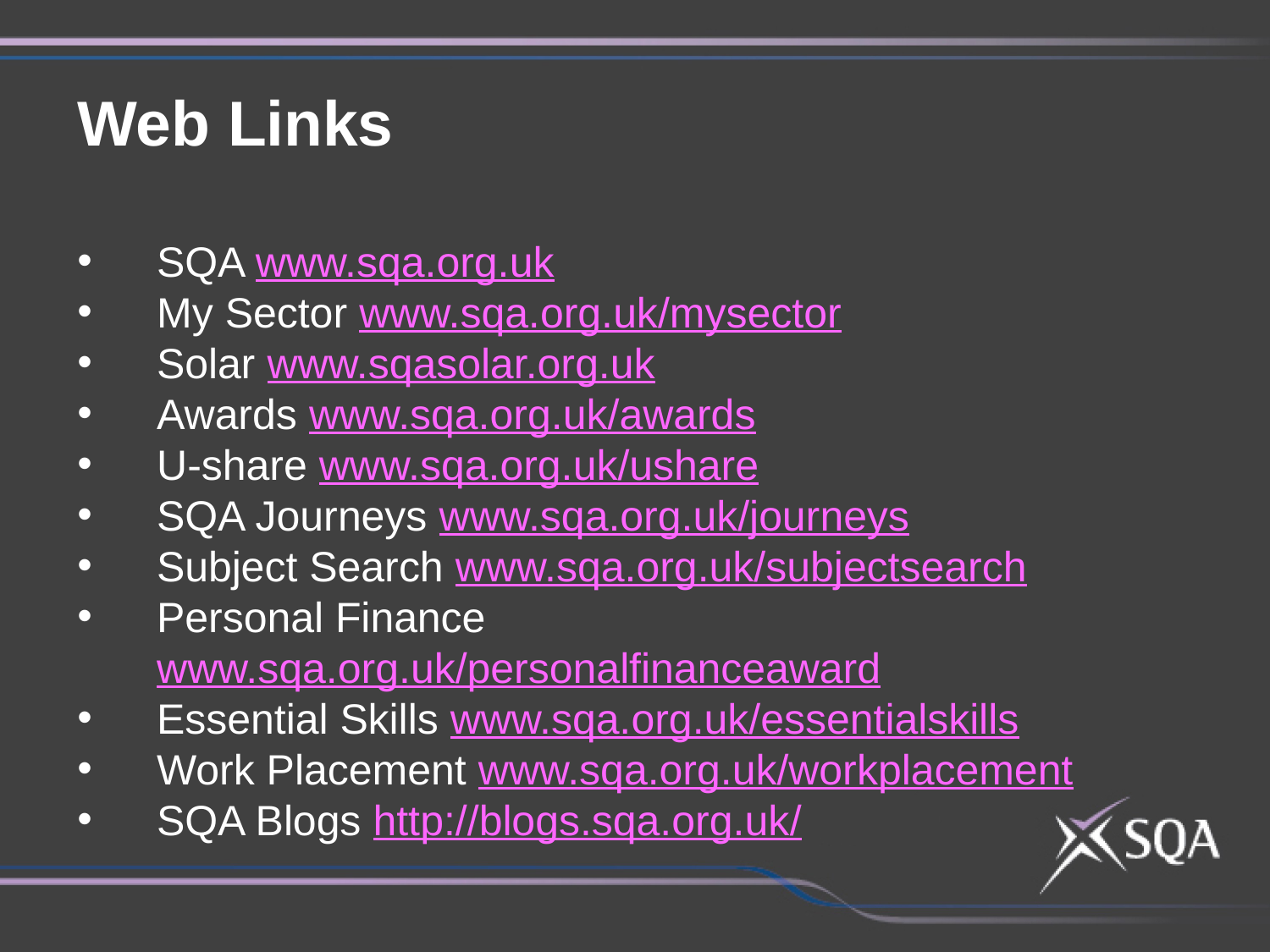

Web Links

SQA www.sqa.org.uk
My Sector www.sqa.org.uk/mysector
Solar www.sqasolar.org.uk
Awards www.sqa.org.uk/awards
U-share www.sqa.org.uk/ushare
SQA Journeys www.sqa.org.uk/journeys
Subject Search www.sqa.org.uk/subjectsearch
Personal Finance www.sqa.org.uk/personalfinanceaward
Essential Skills www.sqa.org.uk/essentialskills
Work Placement www.sqa.org.uk/workplacement
SQA Blogs http://blogs.sqa.org.uk/